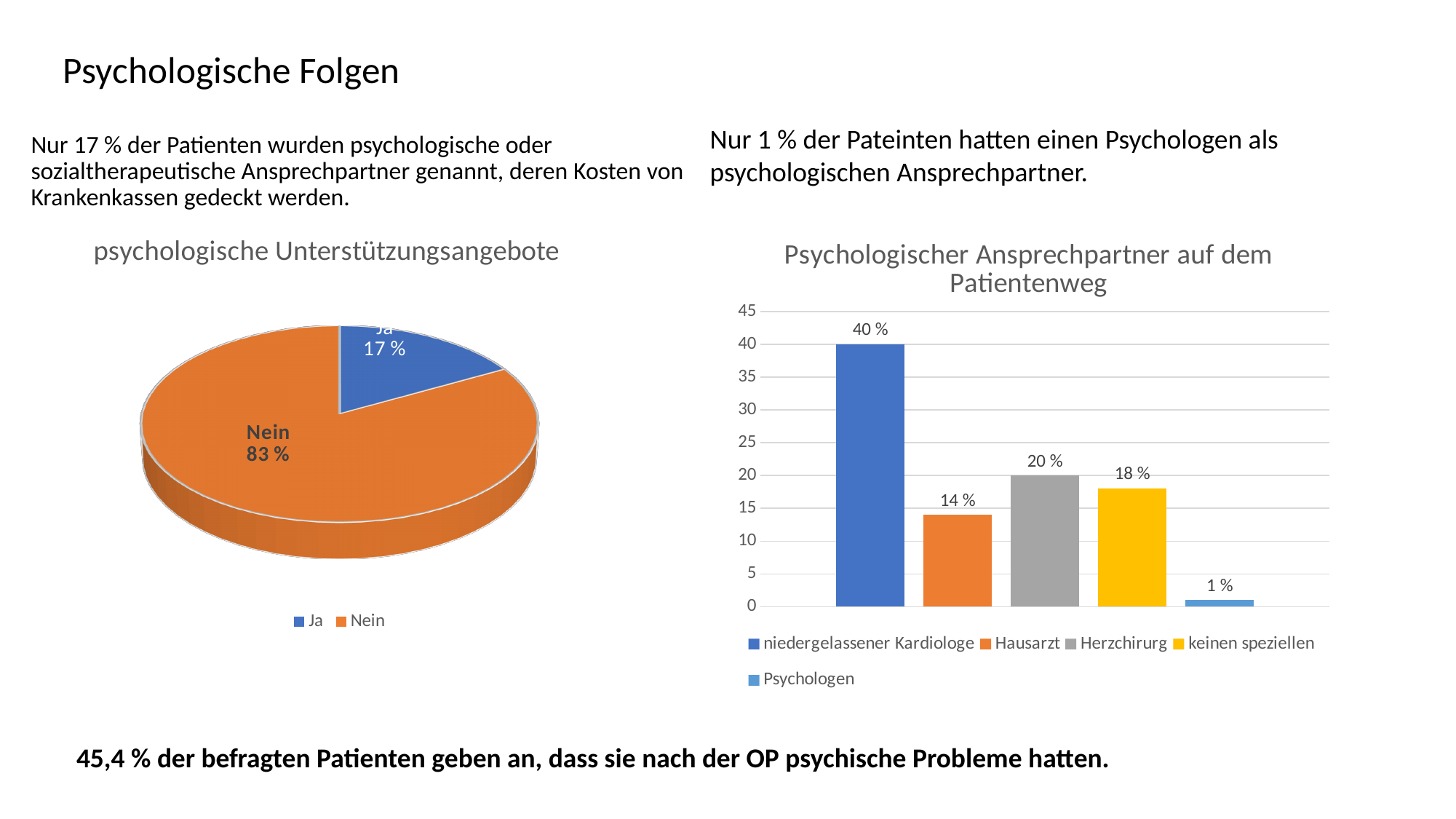

# Psychologische Folgen
Nur 1 % der Pateinten hatten einen Psychologen als psychologischen Ansprechpartner.

Nur 17 % der Patienten wurden psychologische oder sozialtherapeutische Ansprechpartner genannt, deren Kosten von Krankenkassen gedeckt werden.

### Chart: Psychologischer Ansprechpartner auf dem Patientenweg

| Category | niedergelassener Kardiologe | Hausarzt | Herzchirurg | keinen speziellen | Psychologen |
|---|---|---|---|---|---|
| Kategorie 1 | 40.0 | 14.0 | 20.0 | 18.0 | 1.0 |

[unsupported chart]

45,4 % der befragten Patienten geben an, dass sie nach der OP psychische Probleme hatten.